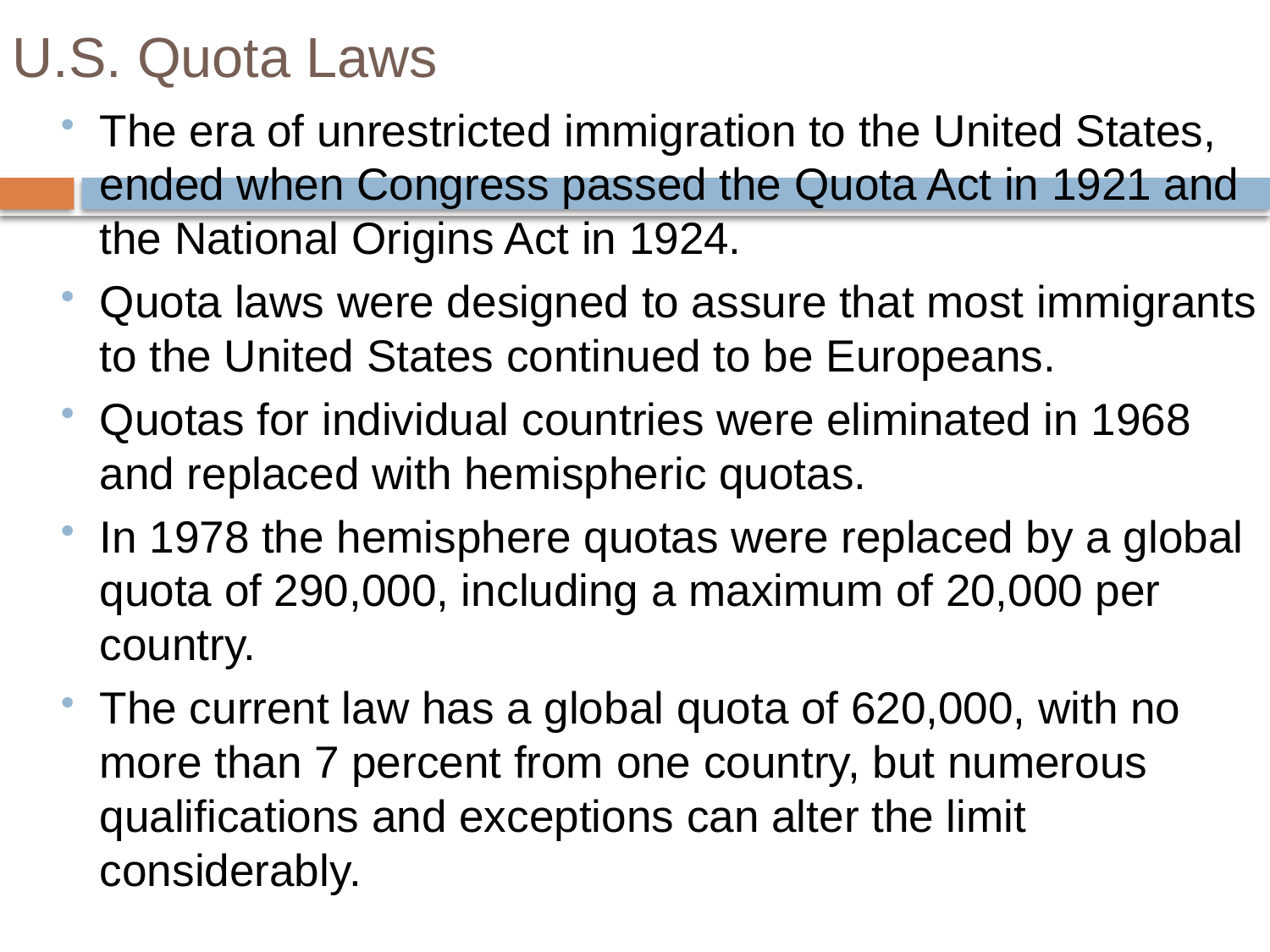

# U.S. Quota Laws
The era of unrestricted immigration to the United States, ended when Congress passed the Quota Act in 1921 and the National Origins Act in 1924.
Quota laws were designed to assure that most immigrants to the United States continued to be Europeans.
Quotas for individual countries were eliminated in 1968 and replaced with hemispheric quotas.
In 1978 the hemisphere quotas were replaced by a global quota of 290,000, including a maximum of 20,000 per country.
The current law has a global quota of 620,000, with no more than 7 percent from one country, but numerous qualifications and exceptions can alter the limit considerably.